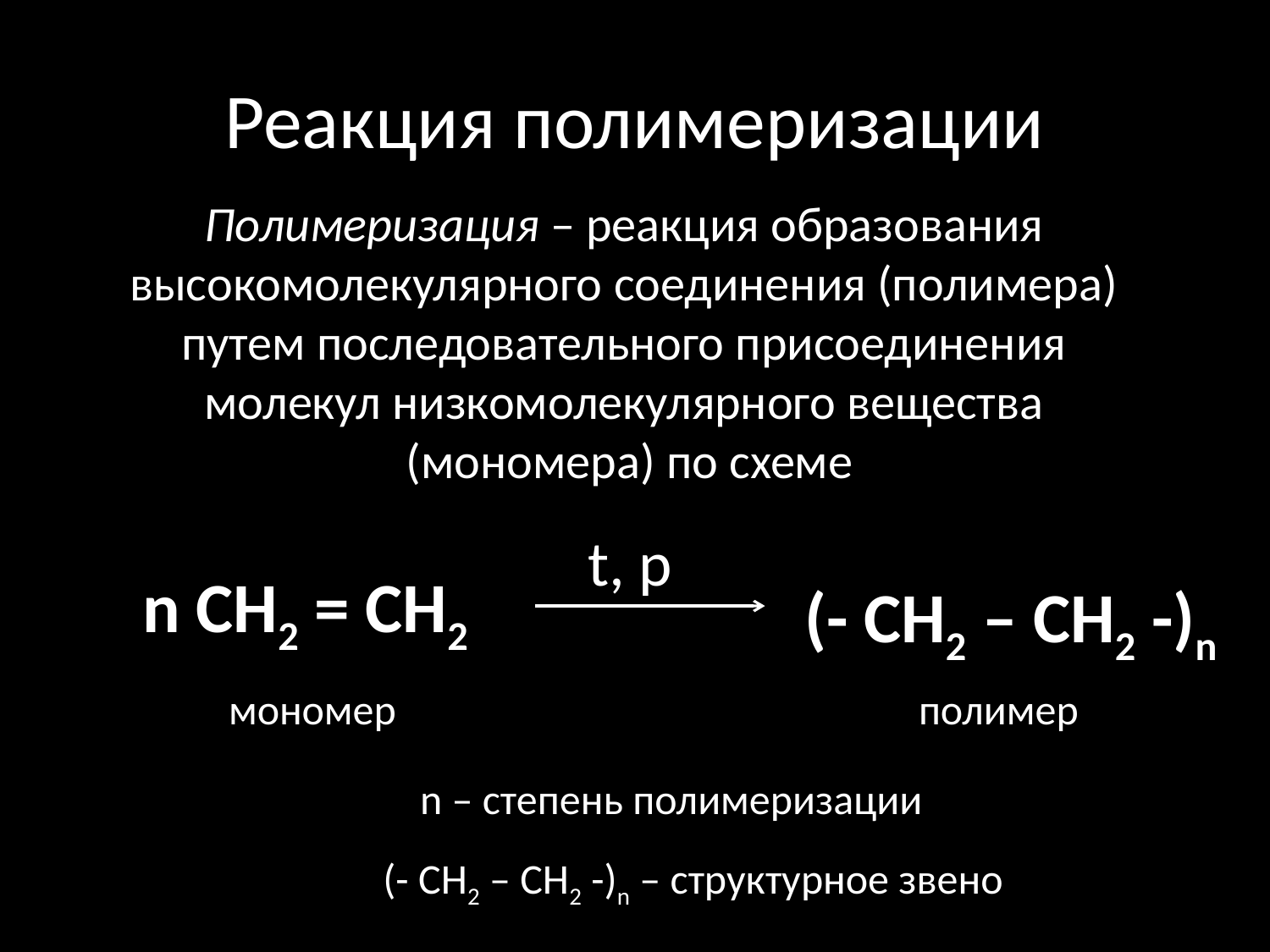

(CH2 – CH2 -)n
# Реакция полимеризации
Полимеризация – реакция образования
высокомолекулярного соединения (полимера)
путем последовательного присоединения
молекул низкомолекулярного вещества
(мономера) по схеме
t, p
n CH2 = CH2
(- CH2 – CH2 -)n
мономер
полимер
n – степень полимеризации
(- CH2 – CH2 -)n – структурное звено